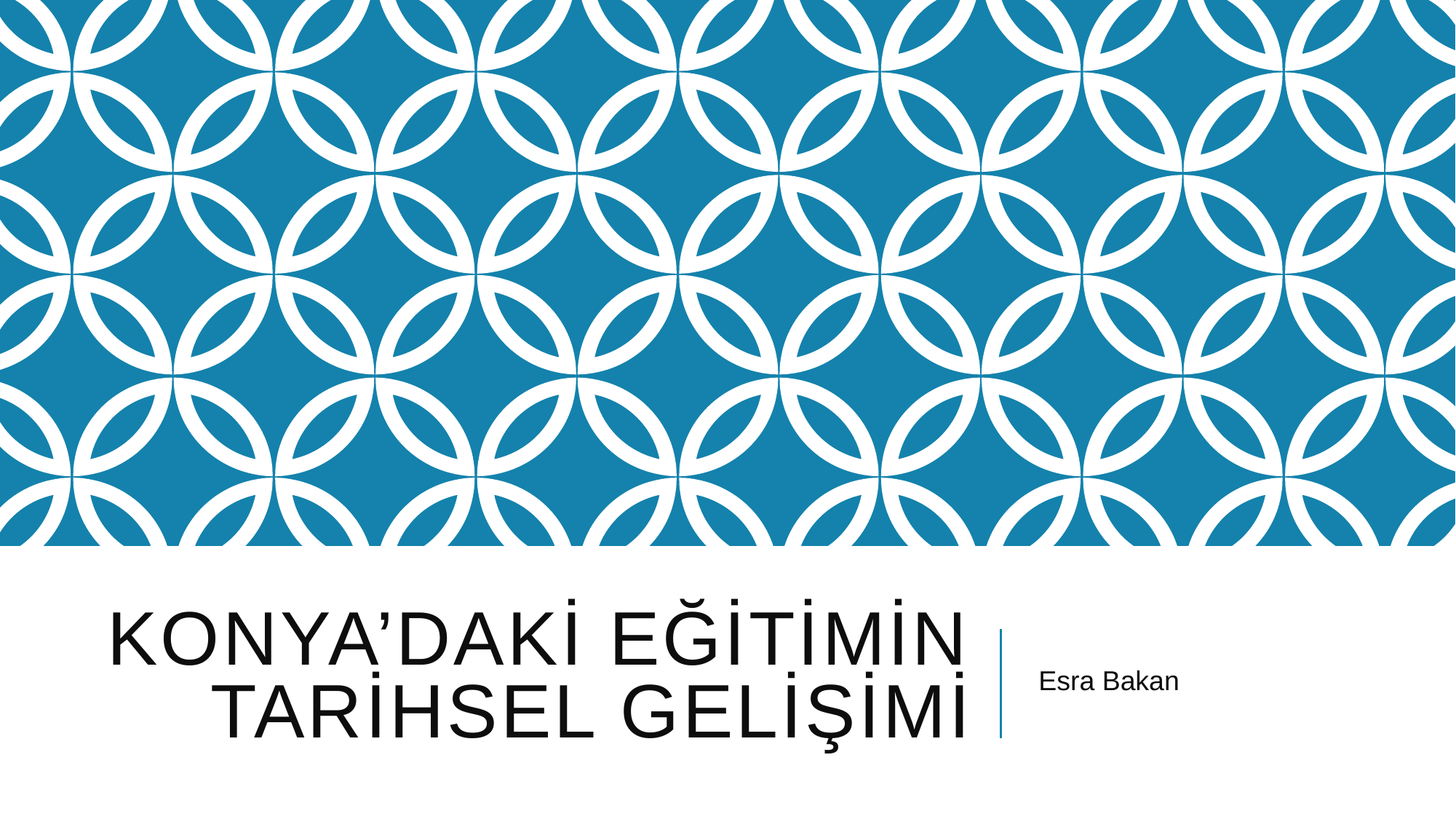

# KONYA’DAKİ EĞİTİMİN TARİHSEL GELİŞİMİ
Esra Bakan